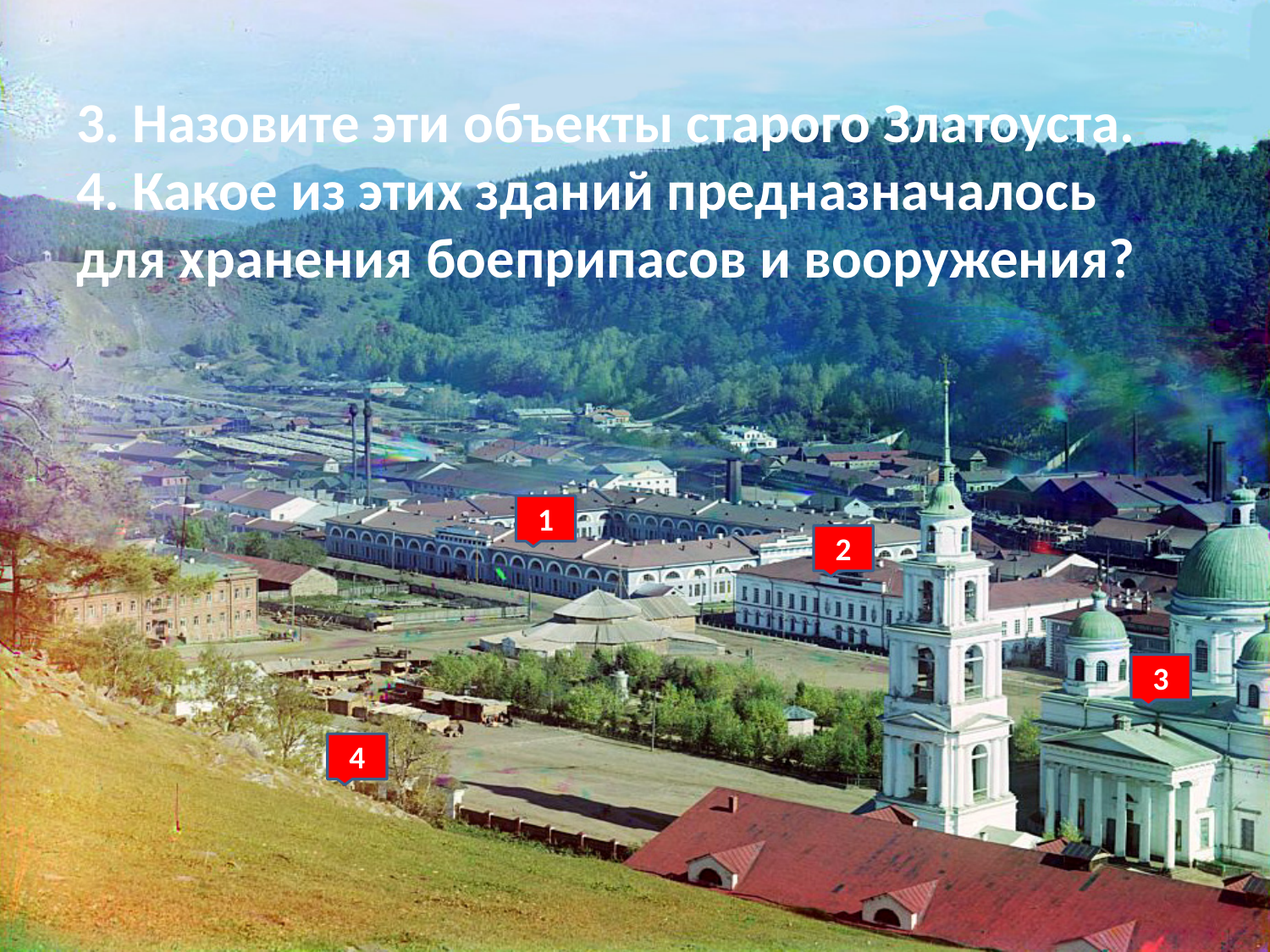

# 3. Назовите эти объекты старого Златоуста. 4. Какое из этих зданий предназначалось для хранения боеприпасов и вооружения?
1
2
3
4